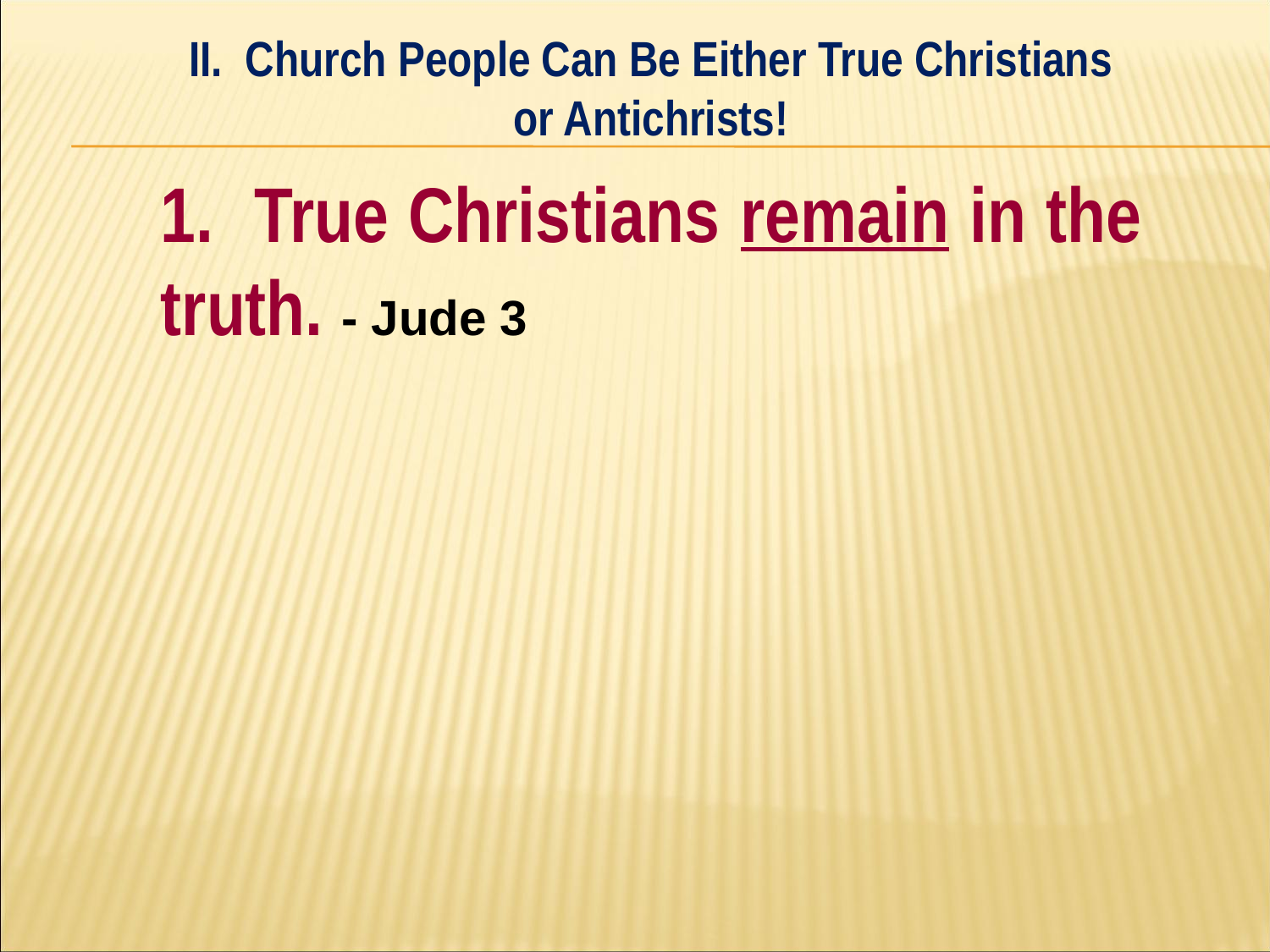

II.  Church People Can Be Either True Christians
or Antichrists!
#
	1.  True Christians remain in the 	truth. - Jude 3